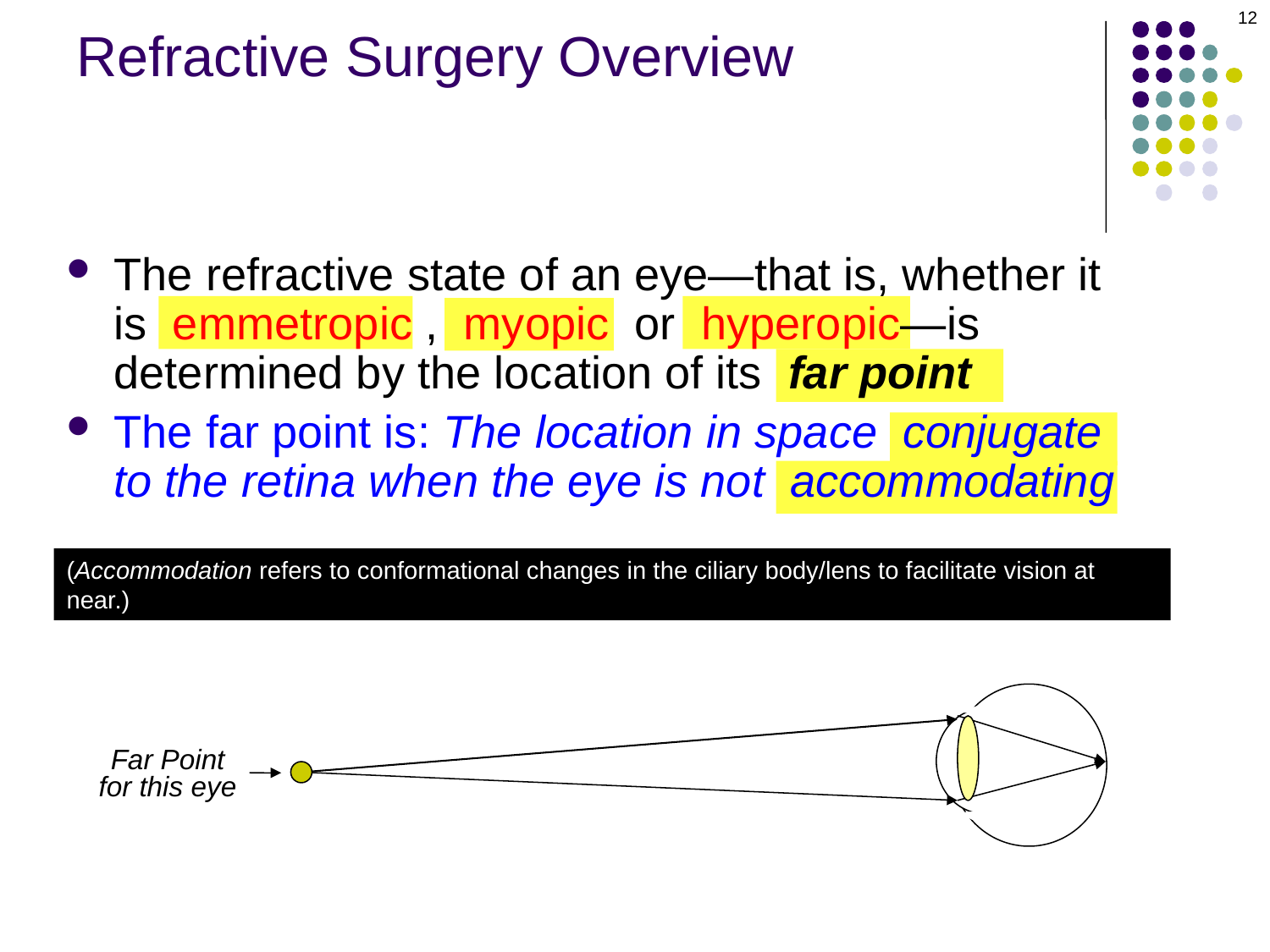

12
# Refractive Surgery Overview
The refractive state of an eye—that is, whether it is  emmetropic ,  myopic  or  hyperopic—is determined by the location of its  far point
The far point is: The location in space  conjugate  to the retina when the eye is not  accommodating

(Accommodation refers to conformational changes in the ciliary body/lens to facilitate vision at near.)

Far Point for this eye